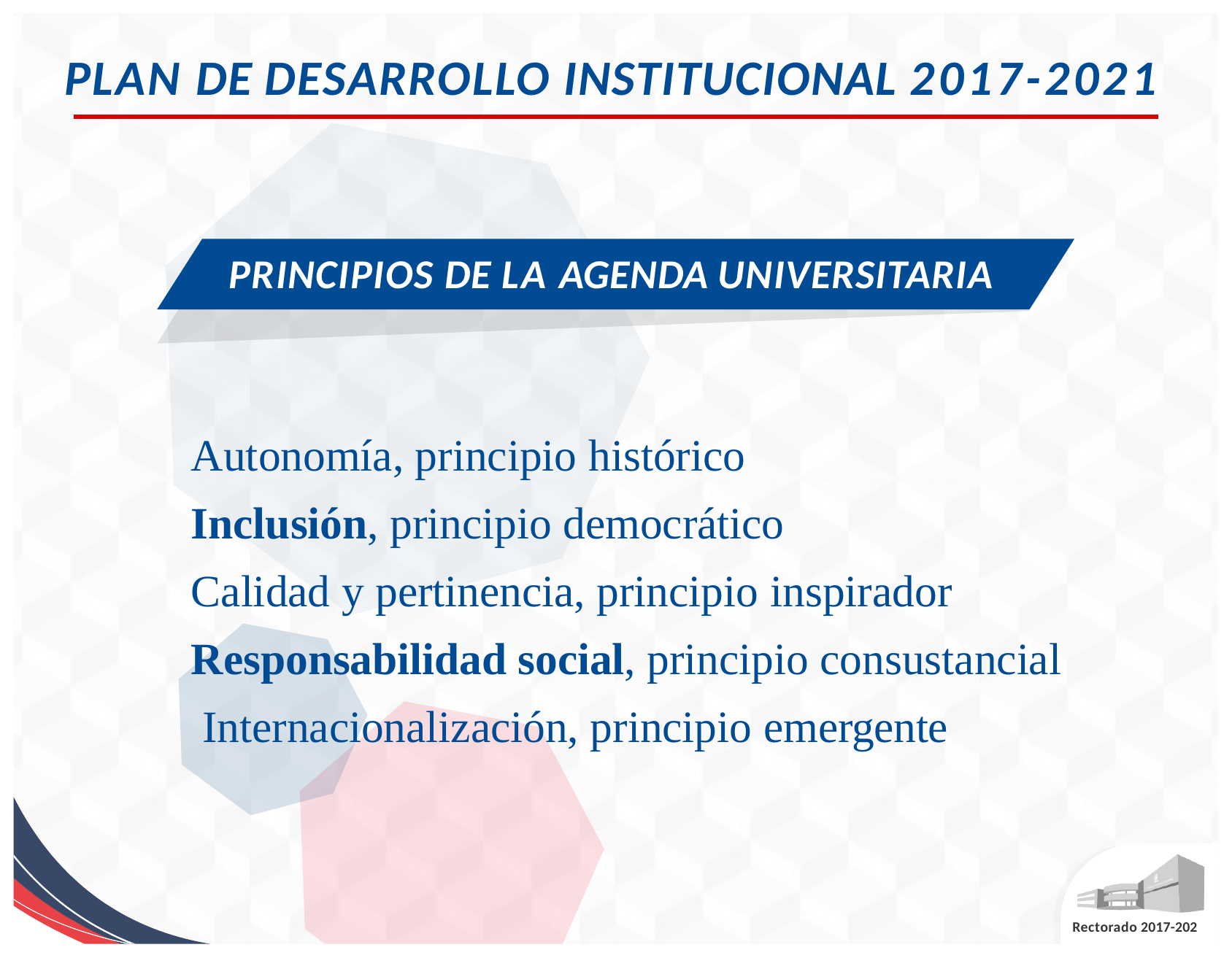

# PLAN DE DESARROLLO INSTITUCIONAL 2017-2021

PRINCIPIOS DE LA AGENDA UNIVERSITARIA
Autonomía, principio histórico
Inclusión, principio democrático
Calidad y pertinencia, principio inspirador
Responsabilidad social, principio consustancial  Internacionalización, principio emergente

Rectorado 2017-202